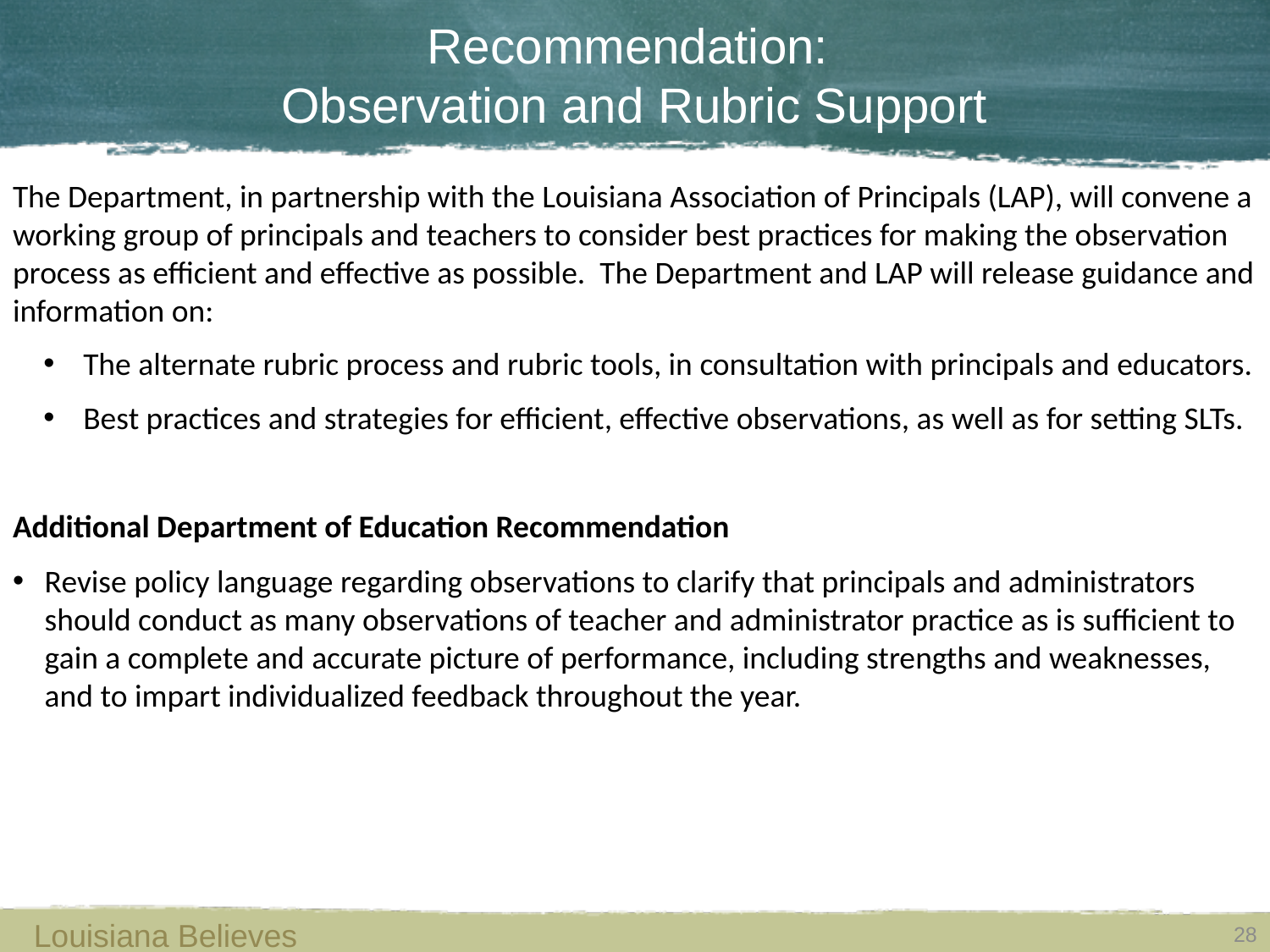

# Recommendation: Observation and Rubric Support
The Department, in partnership with the Louisiana Association of Principals (LAP), will convene a working group of principals and teachers to consider best practices for making the observation process as efficient and effective as possible.  The Department and LAP will release guidance and information on:
The alternate rubric process and rubric tools, in consultation with principals and educators.
Best practices and strategies for efficient, effective observations, as well as for setting SLTs.

Additional Department of Education Recommendation
Revise policy language regarding observations to clarify that principals and administrators should conduct as many observations of teacher and administrator practice as is sufficient to gain a complete and accurate picture of performance, including strengths and weaknesses, and to impart individualized feedback throughout the year.

Louisiana Believes
28